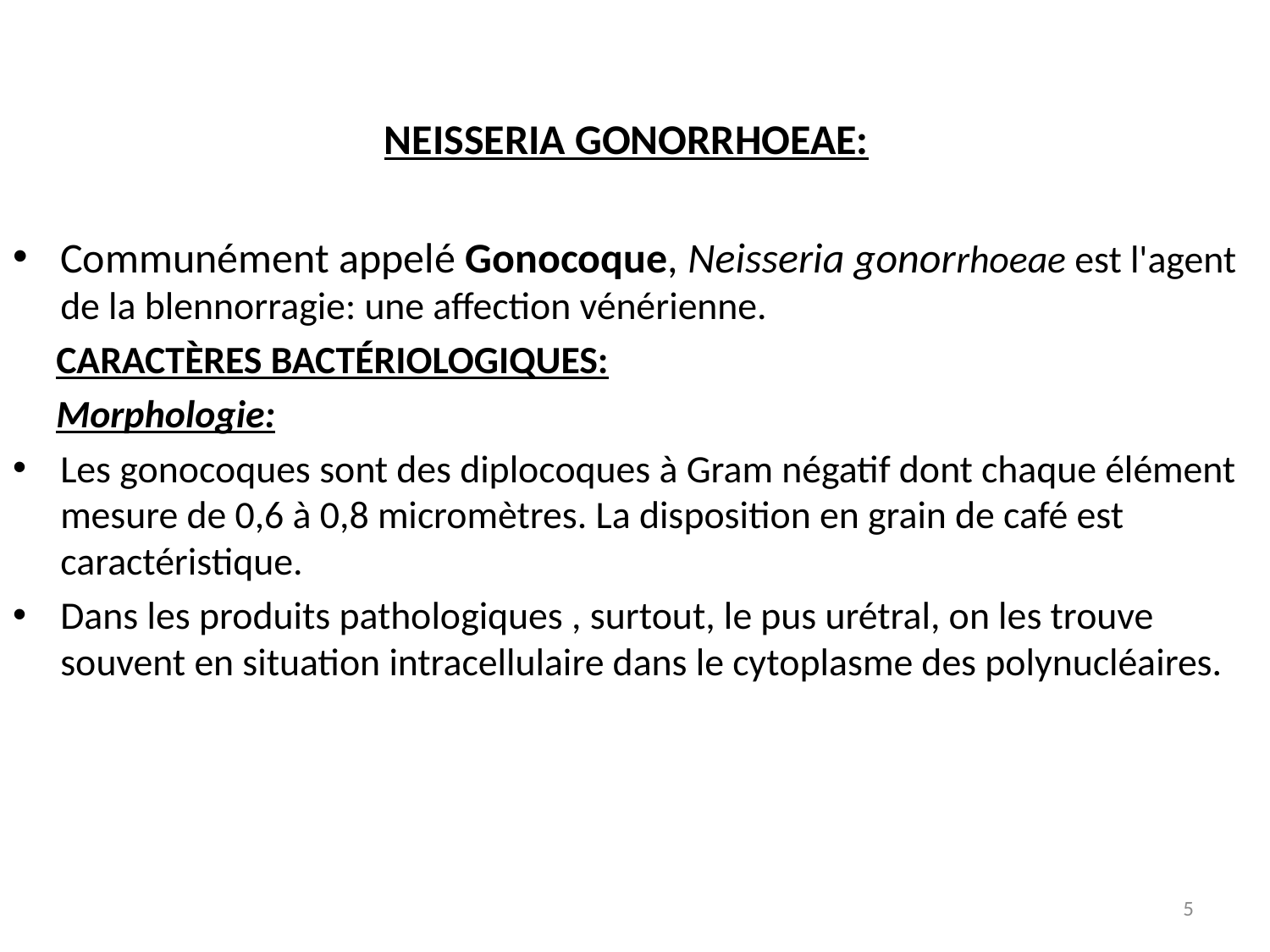

NEISSERIA GONORRHOEAE:

Communément appelé Gonocoque, Neisseria gonorrhoeae est l'agent de la blennorragie: une affection vénérienne.
     CARACTÈRES BACTÉRIOLOGIQUES:
     Morphologie:
Les gonocoques sont des diplocoques à Gram négatif dont chaque élément mesure de 0,6 à 0,8 micromètres. La disposition en grain de café est caractéristique.
Dans les produits pathologiques , surtout, le pus urétral, on les trouve souvent en situation intracellulaire dans le cytoplasme des polynucléaires.

5